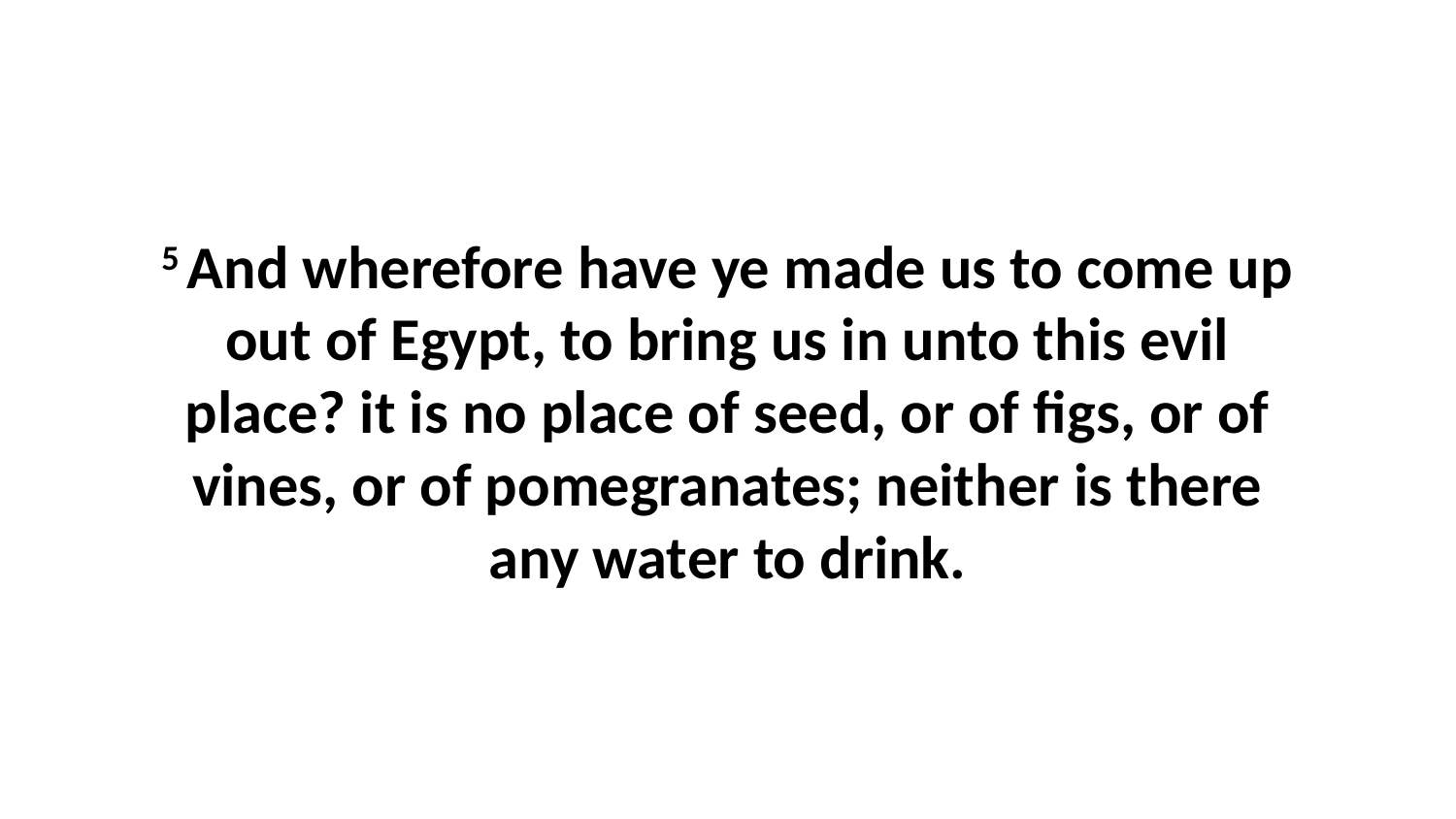

5 And wherefore have ye made us to come up out of Egypt, to bring us in unto this evil place? it is no place of seed, or of figs, or of vines, or of pomegranates; neither is there any water to drink.